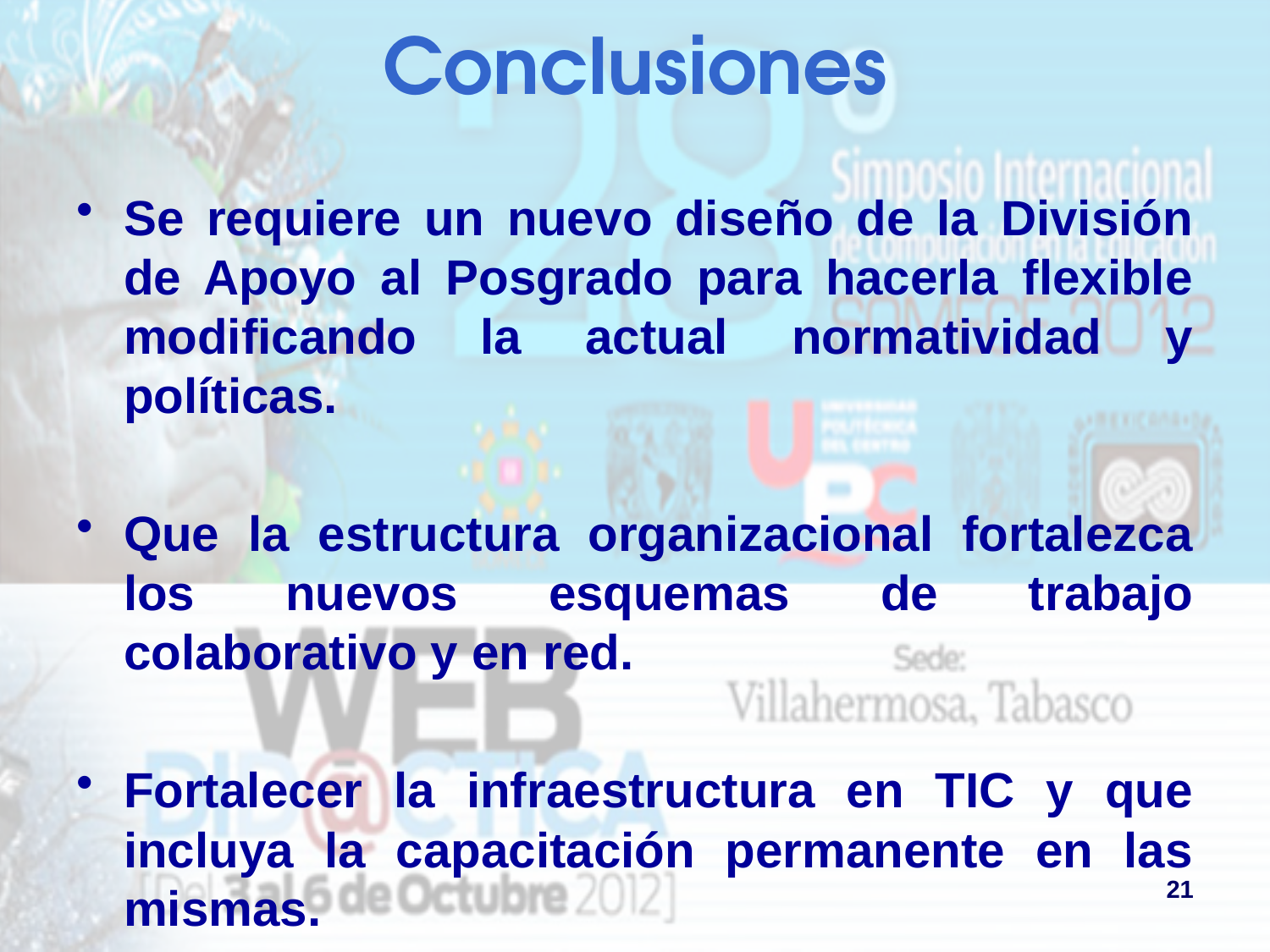

# Conclusiones
Se requiere un nuevo diseño de la División de Apoyo al Posgrado para hacerla flexible modificando la actual normatividad y políticas.

Que la estructura organizacional fortalezca los nuevos esquemas de trabajo colaborativo y en red.

Fortalecer la infraestructura en TIC y que incluya la capacitación permanente en las mismas.

21